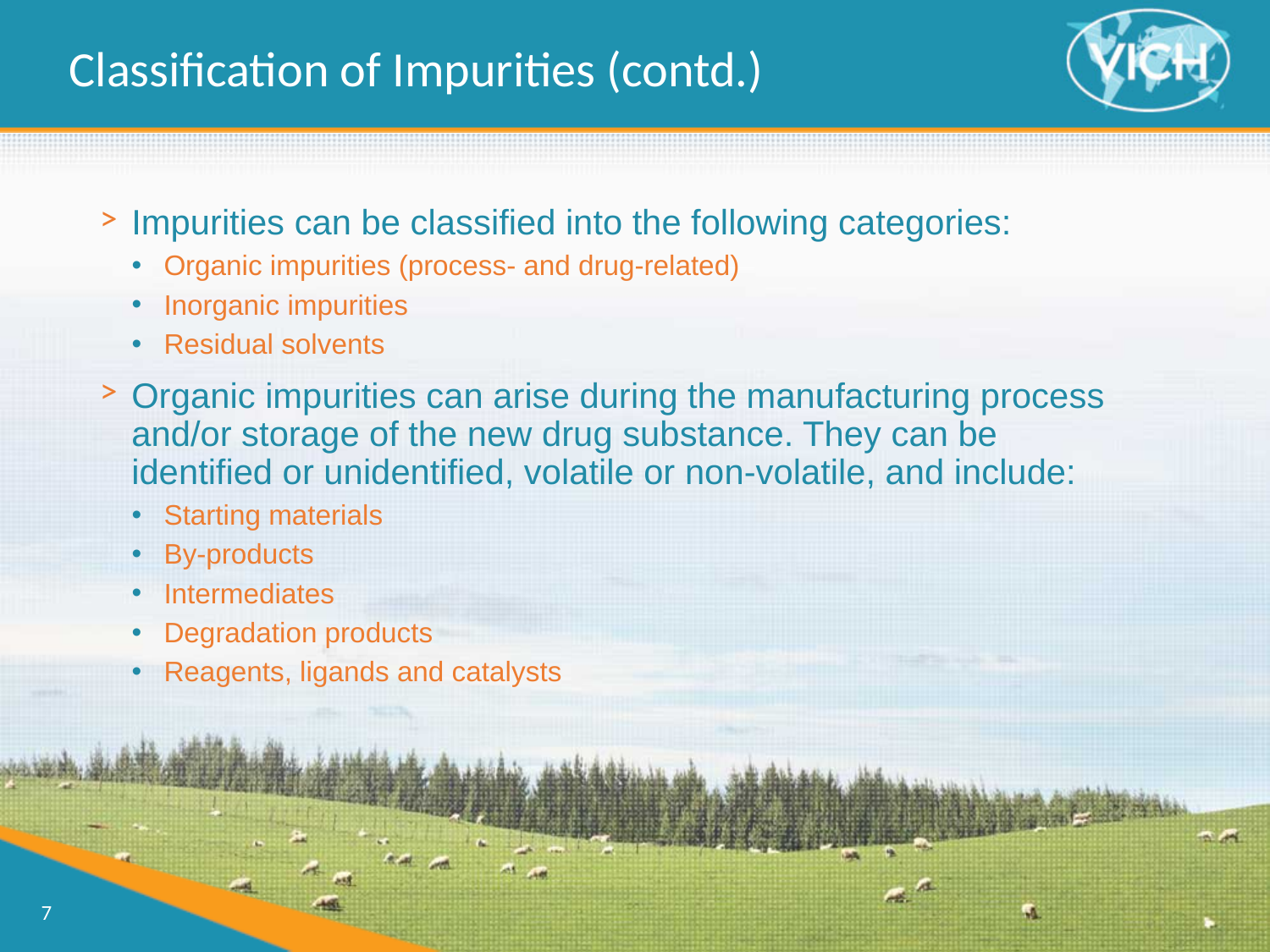

Classification of Impurities (contd.)
Impurities can be classified into the following categories:
Organic impurities (process- and drug-related)
Inorganic impurities
Residual solvents
Organic impurities can arise during the manufacturing process and/or storage of the new drug substance. They can be identified or unidentified, volatile or non-volatile, and include:
Starting materials
By-products
Intermediates
Degradation products
Reagents, ligands and catalysts